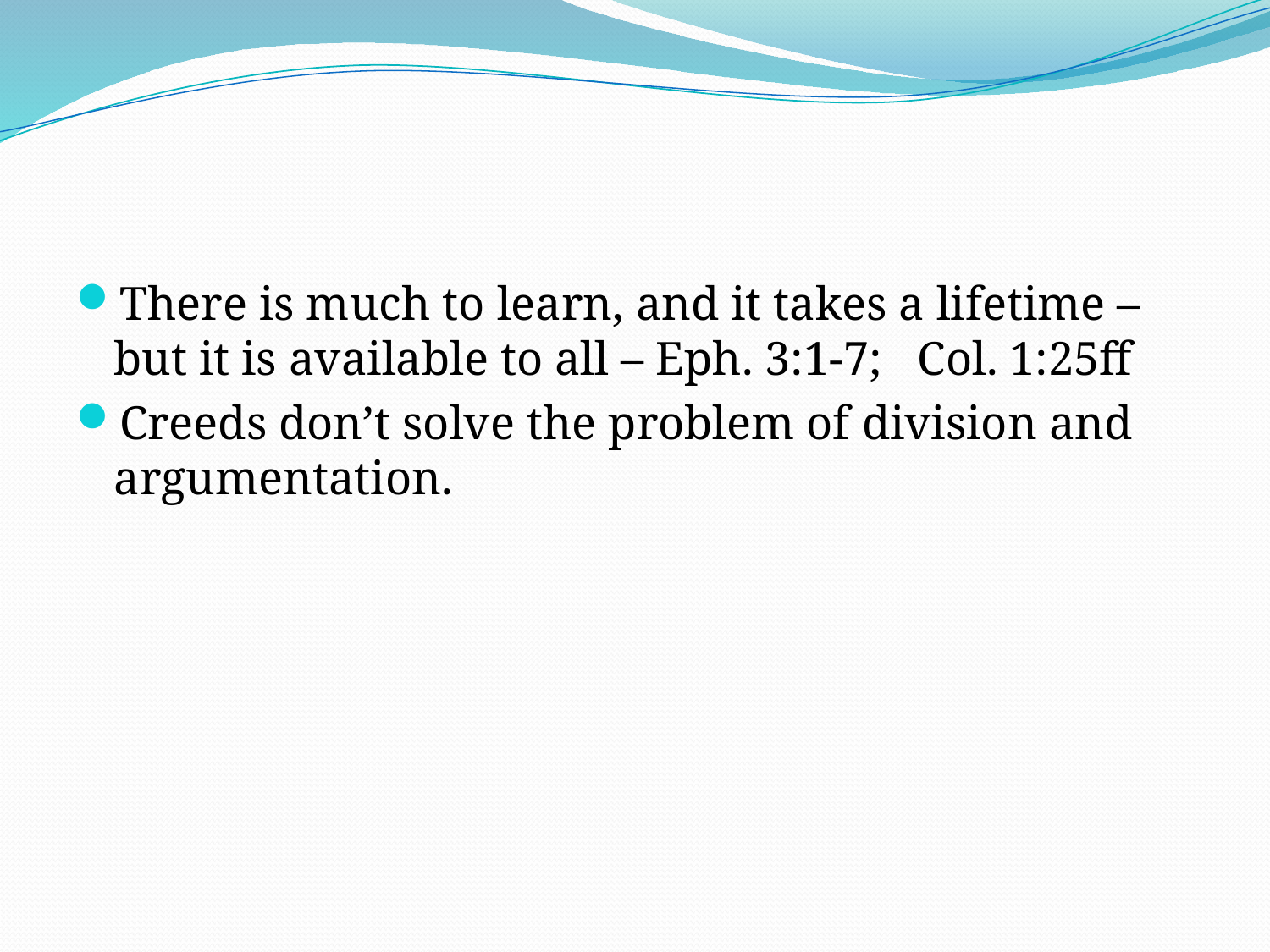

#
There is much to learn, and it takes a lifetime – but it is available to all – Eph. 3:1-7;   Col. 1:25ff
Creeds don’t solve the problem of division and argumentation.